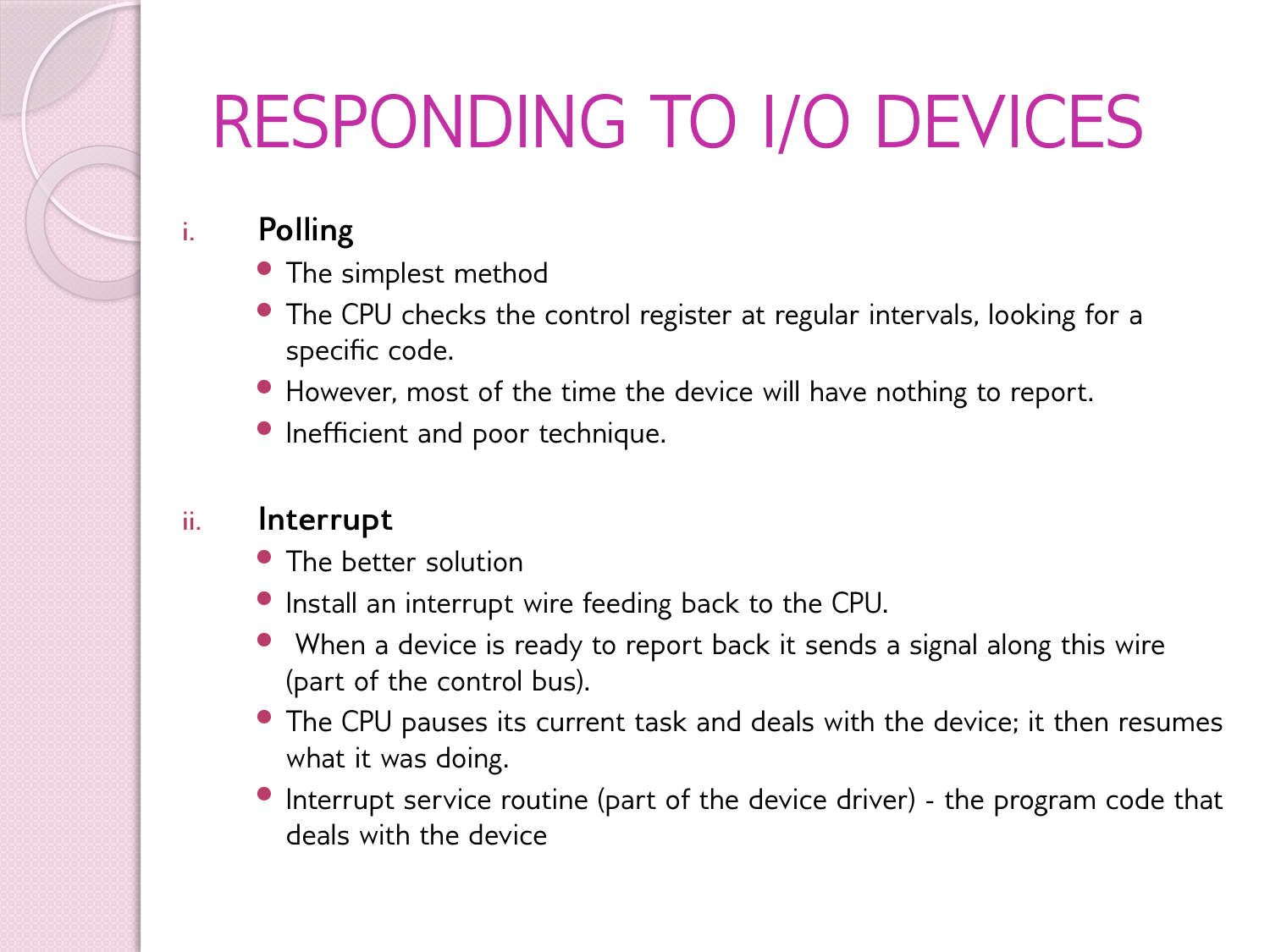

# RESPONDING TO I/O DEVICES
Polling
The simplest method
The CPU checks the control register at regular intervals, looking for a specific code.
However, most of the time the device will have nothing to report.
Inefficient and poor technique.

Interrupt
The better solution
Install an interrupt wire feeding back to the CPU.
 When a device is ready to report back it sends a signal along this wire (part of the control bus).
The CPU pauses its current task and deals with the device; it then resumes what it was doing.
Interrupt service routine (part of the device driver) - the program code that deals with the device